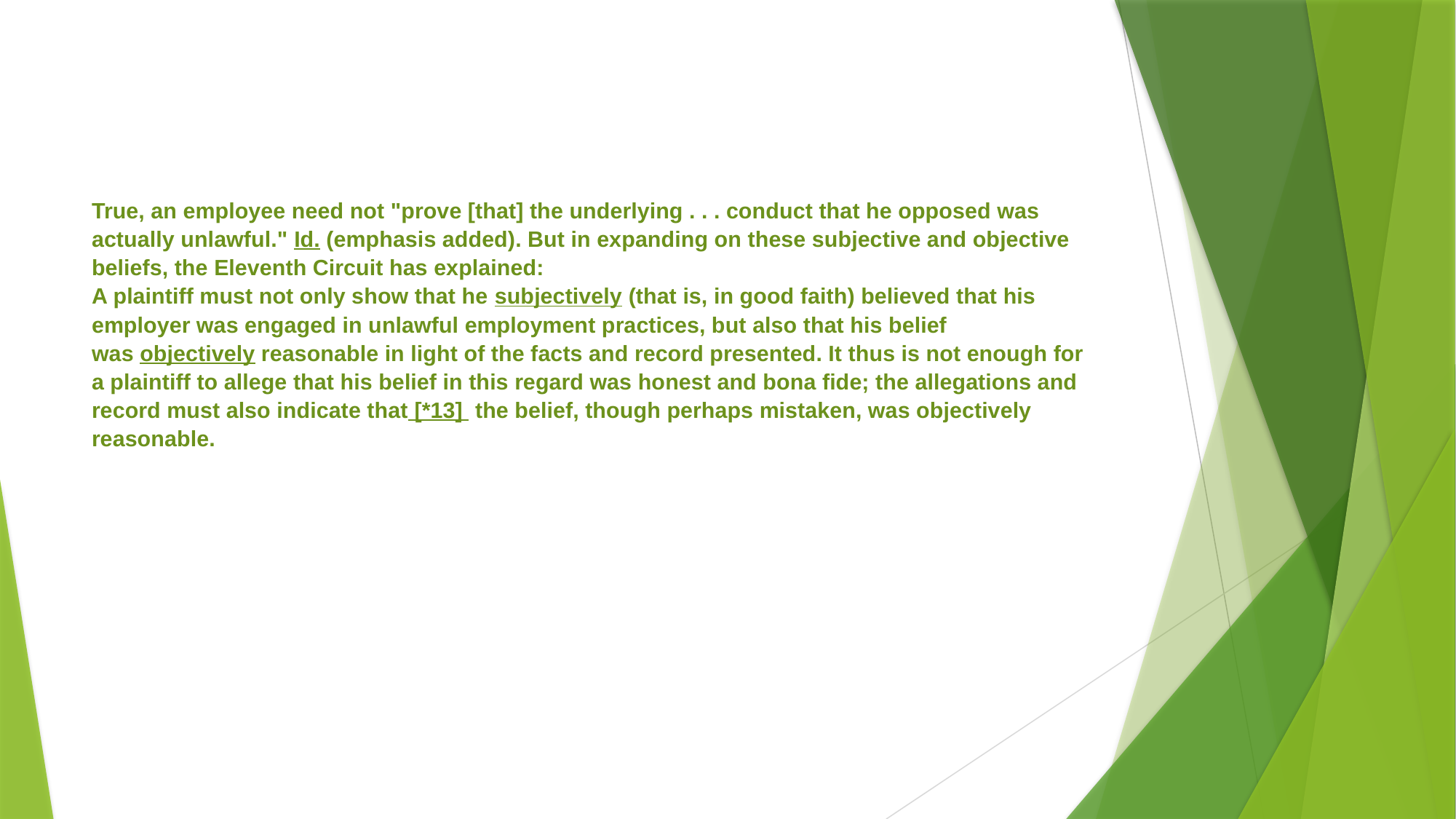

# True, an employee need not "prove [that] the underlying . . . conduct that he opposed was actually unlawful." Id. (emphasis added). But in expanding on these subjective and objective beliefs, the Eleventh Circuit has explained: A plaintiff must not only show that he subjectively (that is, in good faith) believed that his employer was engaged in unlawful employment practices, but also that his belief was objectively reasonable in light of the facts and record presented. It thus is not enough for a plaintiff to allege that his belief in this regard was honest and bona fide; the allegations and record must also indicate that [*13]  the belief, though perhaps mistaken, was objectively reasonable.